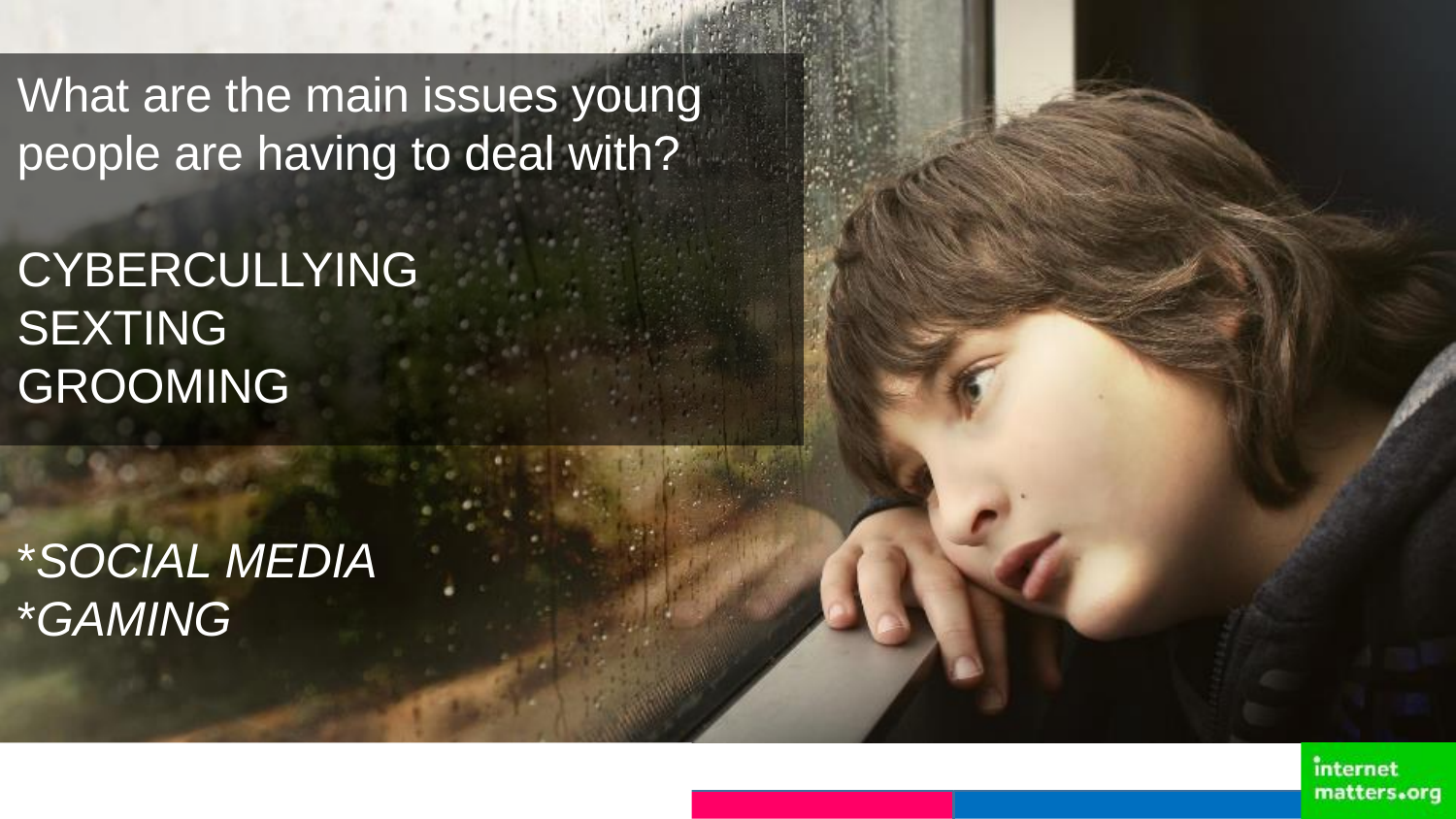

# What are the main issues young people are having to deal with? CYBERCULLYING SEXTING GROOMING *SOCIAL MEDIA *GAMING